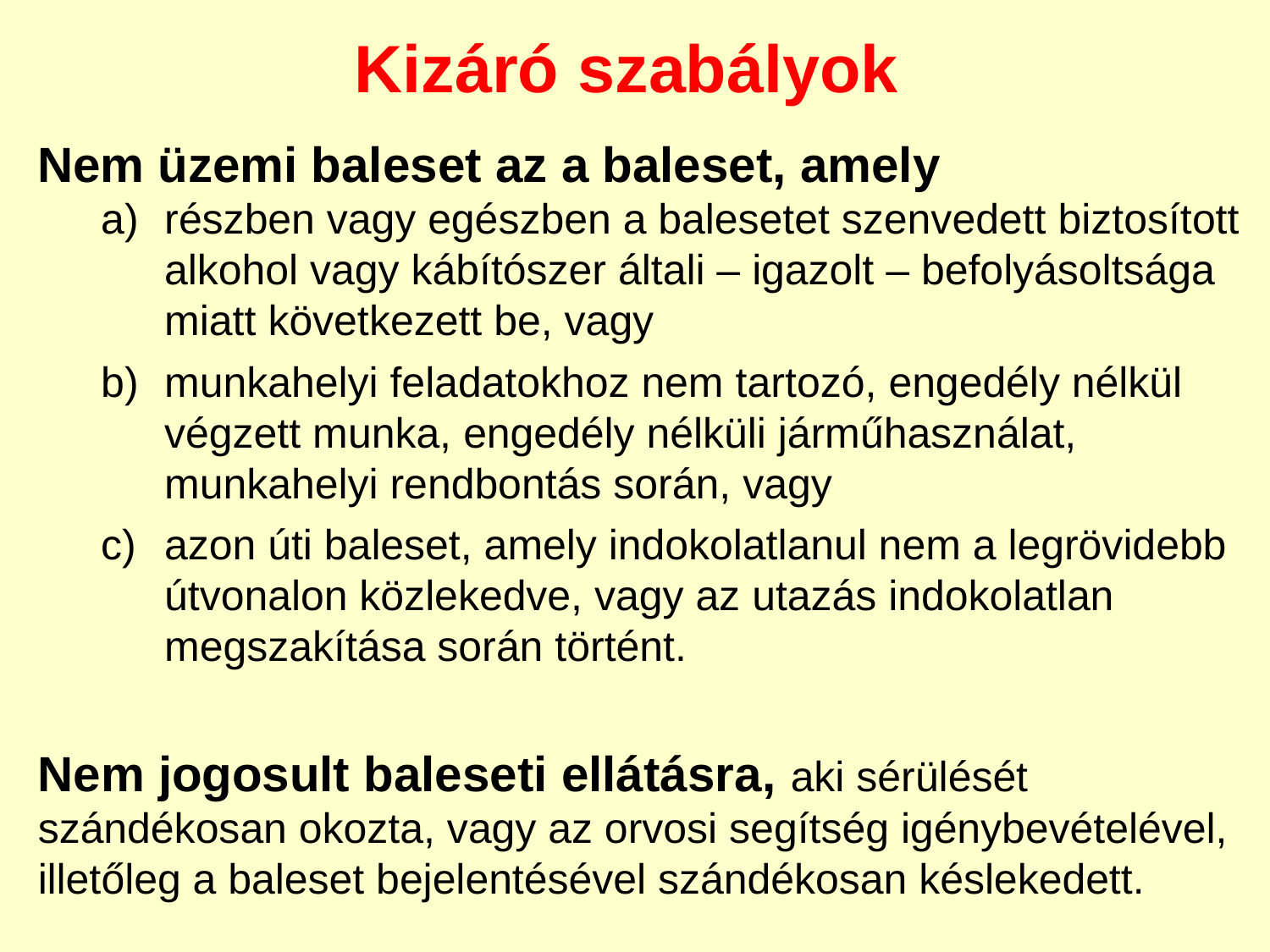

Kizáró szabályok
Nem üzemi baleset az a baleset, amely
részben vagy egészben a balesetet szenvedett biztosított alkohol vagy kábítószer általi – igazolt – befolyásoltsága miatt következett be, vagy
munkahelyi feladatokhoz nem tartozó, engedély nélkül végzett munka, engedély nélküli járműhasználat, munkahelyi rendbontás során, vagy
azon úti baleset, amely indokolatlanul nem a legrövidebb útvonalon közlekedve, vagy az utazás indokolatlan megszakítása során történt.

Nem jogosult baleseti ellátásra, aki sérülését szándékosan okozta, vagy az orvosi segítség igénybevételével, illetőleg a baleset bejelentésével szándékosan késlekedett.